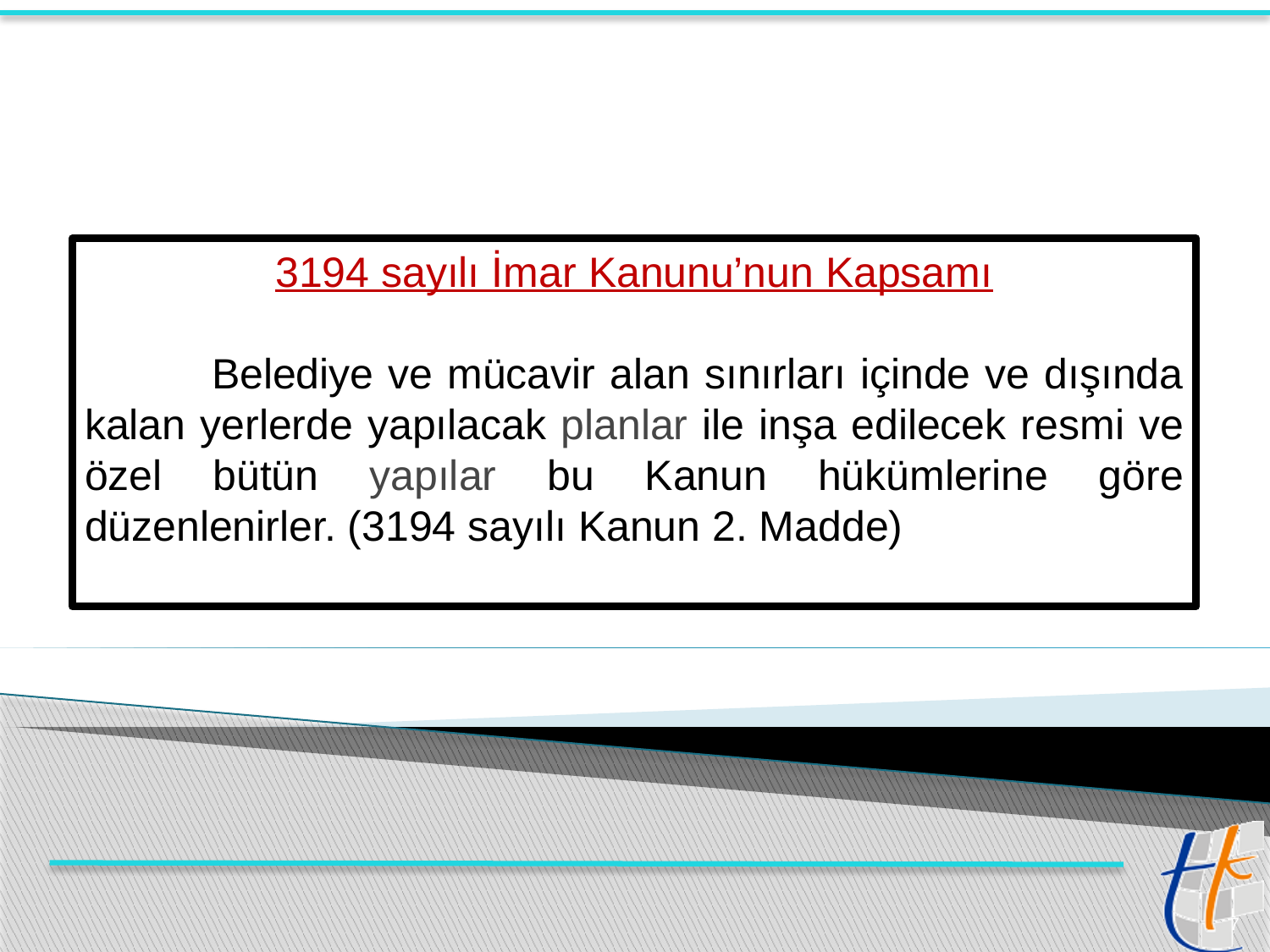

3194 sayılı İmar Kanunu’nun Kapsamı

	Belediye ve mücavir alan sınırları içinde ve dışında kalan yerlerde yapılacak planlar ile inşa edilecek resmi ve özel bütün yapılar bu Kanun hükümlerine göre düzenlenirler. (3194 sayılı Kanun 2. Madde)

7